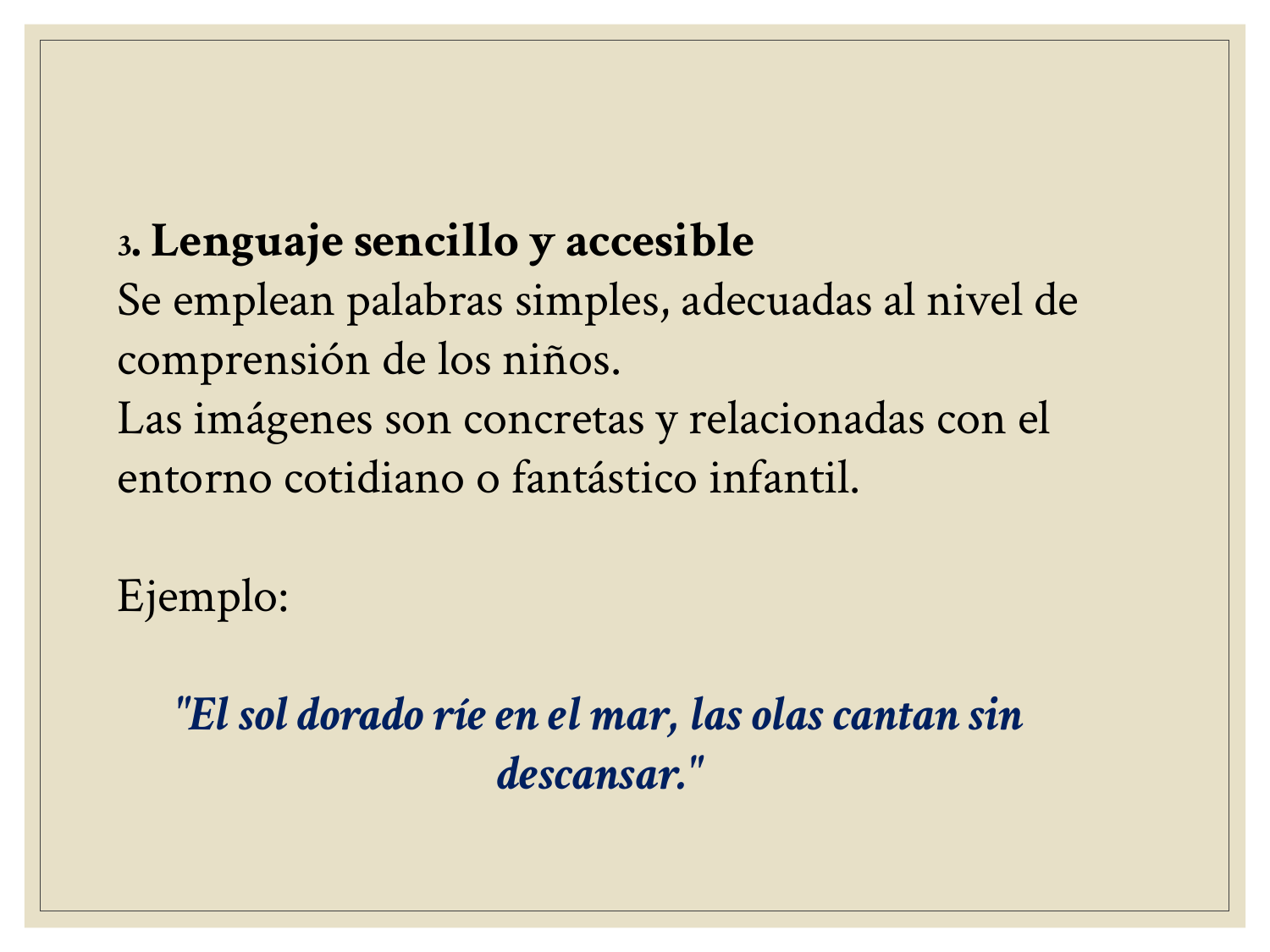

3. Lenguaje sencillo y accesible
Se emplean palabras simples, adecuadas al nivel de comprensión de los niños.
Las imágenes son concretas y relacionadas con el entorno cotidiano o fantástico infantil.

Ejemplo:

"El sol dorado ríe en el mar, las olas cantan sin descansar."